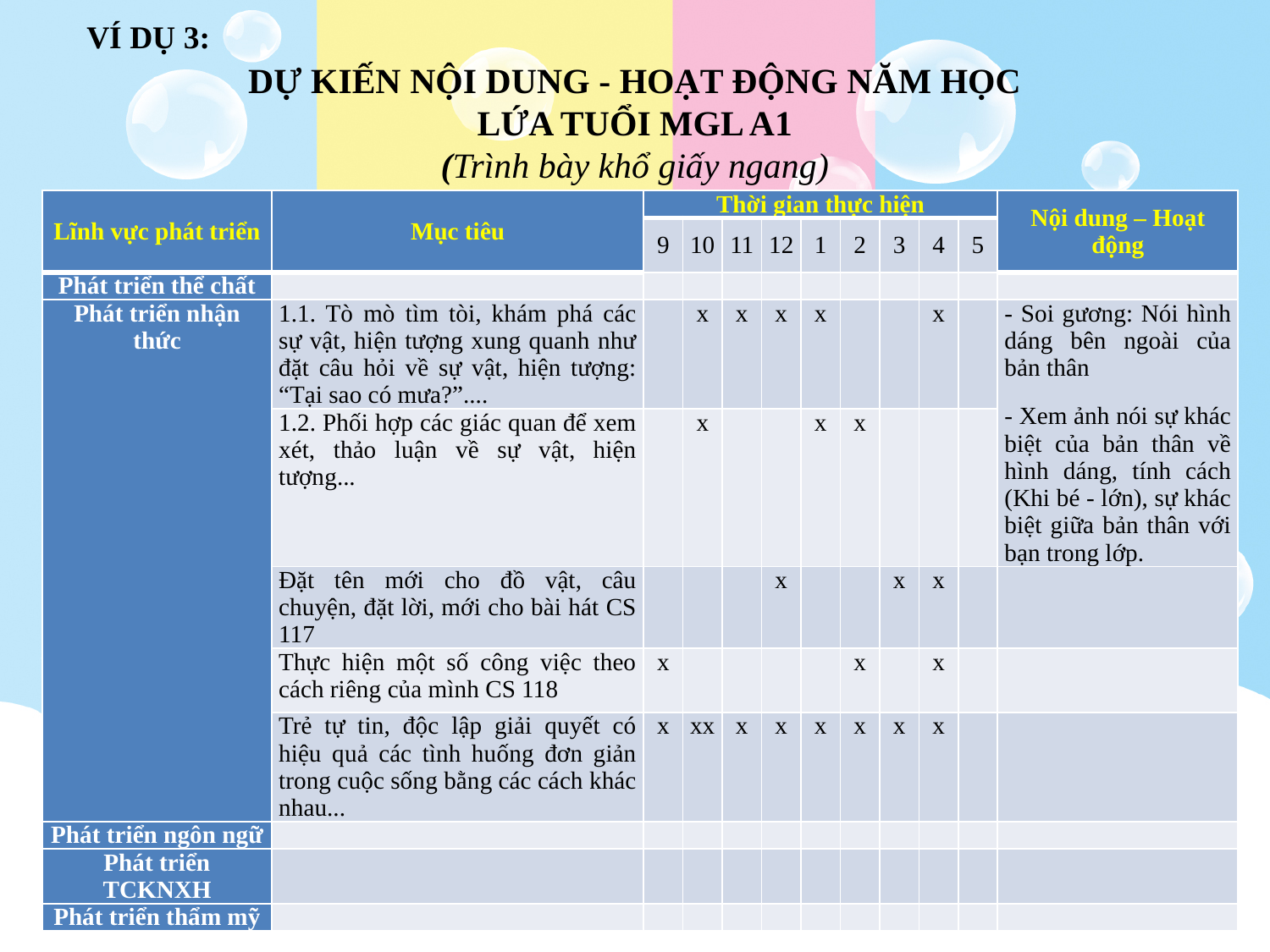

VÍ DỤ 3:
# DỰ KIẾN NỘI DUNG - HOẠT ĐỘNG NĂM HỌC LỨA TUỔI MGL A1 (Trình bày khổ giấy ngang)
| Lĩnh vực phát triển | Mục tiêu | Thời gian thực hiện |  |  |  |  |  |  |  |  | Nội dung – Hoạt động |
| --- | --- | --- | --- | --- | --- | --- | --- | --- | --- | --- | --- |
|  |  | 9 | 10 | 11 | 12 | 1 | 2 | 3 | 4 | 5 |  |
| Phát triển thể chất |  |  |  |  |  |  |  |  |  |  |  |
| Phát triển nhận thức | 1.1. Tò mò tìm tòi, khám phá các sự vật, hiện tượng xung quanh như đặt câu hỏi về sự vật, hiện tượng: “Tại sao có mưa?”.... |  | x | x | x | x |  |  | x |  | - Soi gương: Nói hình dáng bên ngoài của bản thân - Xem ảnh nói sự khác biệt của bản thân về hình dáng, tính cách (Khi bé - lớn), sự khác biệt giữa bản thân với bạn trong lớp. |
|  | 1.2. Phối hợp các giác quan để xem xét, thảo luận về sự vật, hiện tượng... |  | x |  |  | x | x |  |  |  |  |
|  | Đặt tên mới cho đồ vật, câu chuyện, đặt lời, mới cho bài hát CS 117 |  |  |  | x |  |  | x | x |  |  |
|  | Thực hiện một số công việc theo cách riêng của mình CS 118 | x |  |  |  |  | x |  | x |  |  |
|  | Trẻ tự tin, độc lập giải quyết có hiệu quả các tình huống đơn giản trong cuộc sống bằng các cách khác nhau... | x | xx | x | x | x | x | x | x |  |  |
| Phát triển ngôn ngữ |  |  |  |  |  |  |  |  |  |  |  |
| Phát triển TCKNXH |  |  |  |  |  |  |  |  |  |  |  |
| Phát triển thẩm mỹ |  |  |  |  |  |  |  |  |  |  |  |